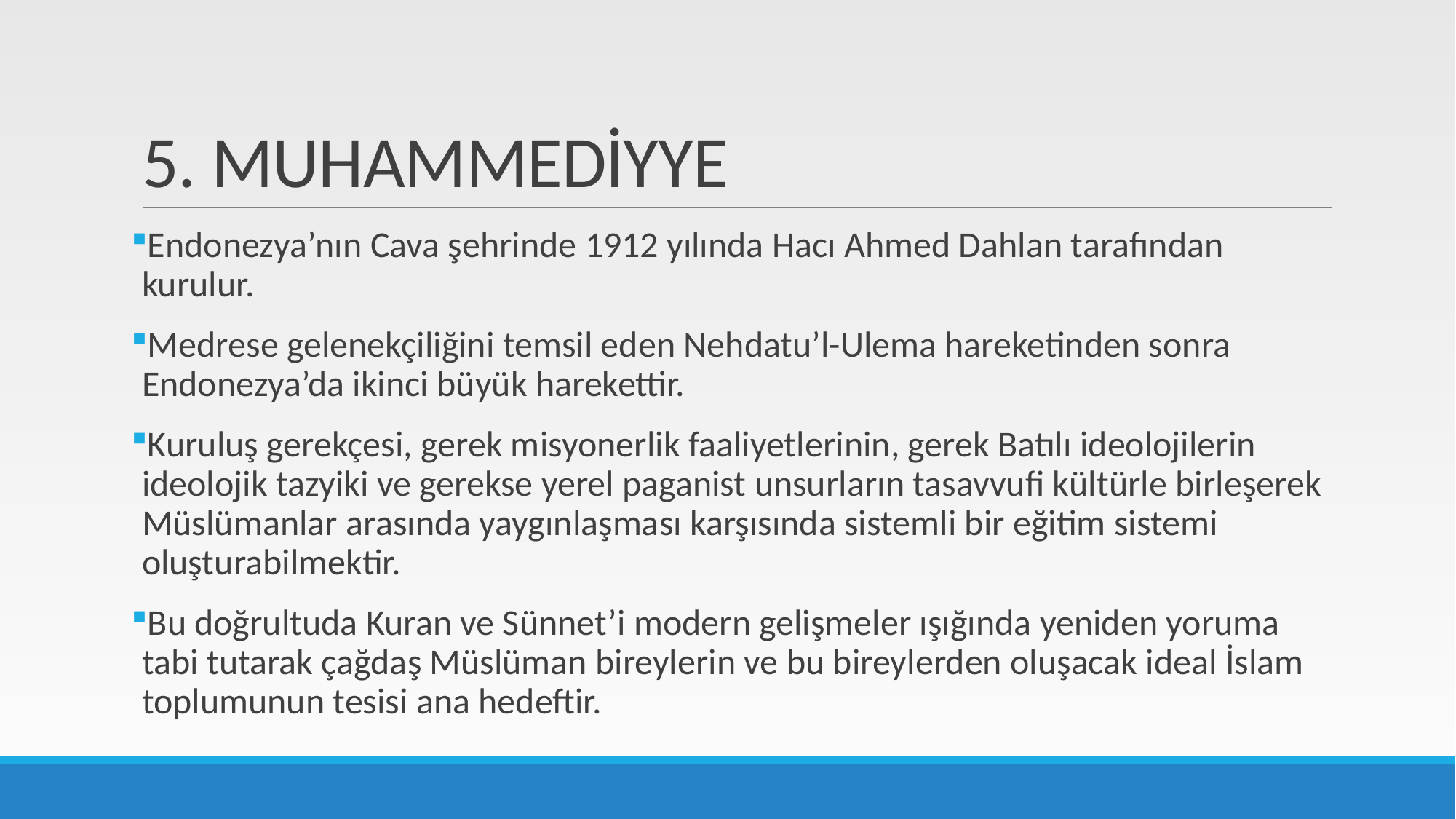

# 5. MUHAMMEDİYYE
Endonezya’nın Cava şehrinde 1912 yılında Hacı Ahmed Dahlan tarafından kurulur.
Medrese gelenekçiliğini temsil eden Nehdatu’l-Ulema hareketinden sonra Endonezya’da ikinci büyük harekettir.
Kuruluş gerekçesi, gerek misyonerlik faaliyetlerinin, gerek Batılı ideolojilerin ideolojik tazyiki ve gerekse yerel paganist unsurların tasavvufi kültürle birleşerek Müslümanlar arasında yaygınlaşması karşısında sistemli bir eğitim sistemi oluşturabilmektir.
Bu doğrultuda Kuran ve Sünnet’i modern gelişmeler ışığında yeniden yoruma tabi tutarak çağdaş Müslüman bireylerin ve bu bireylerden oluşacak ideal İslam toplumunun tesisi ana hedeftir.